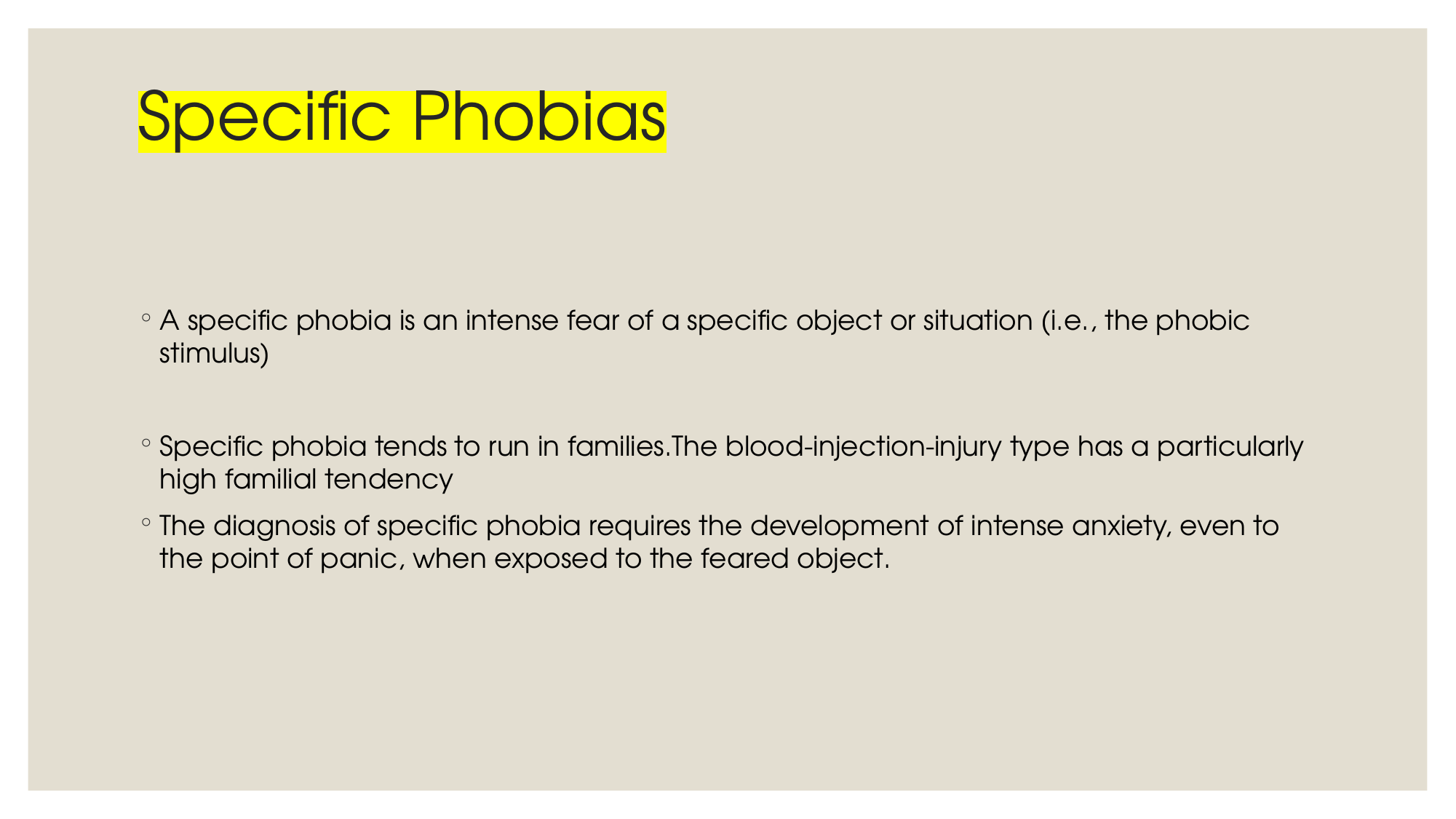

# Specific Phobias

A specific phobia is an intense fear of a specific object or situation (i.e., the phobic stimulus)

Specific phobia tends to run in families.The blood-injection-injury type has a particularly high familial tendency
The diagnosis of specific phobia requires the development of intense anxiety, even to the point of panic, when exposed to the feared object.